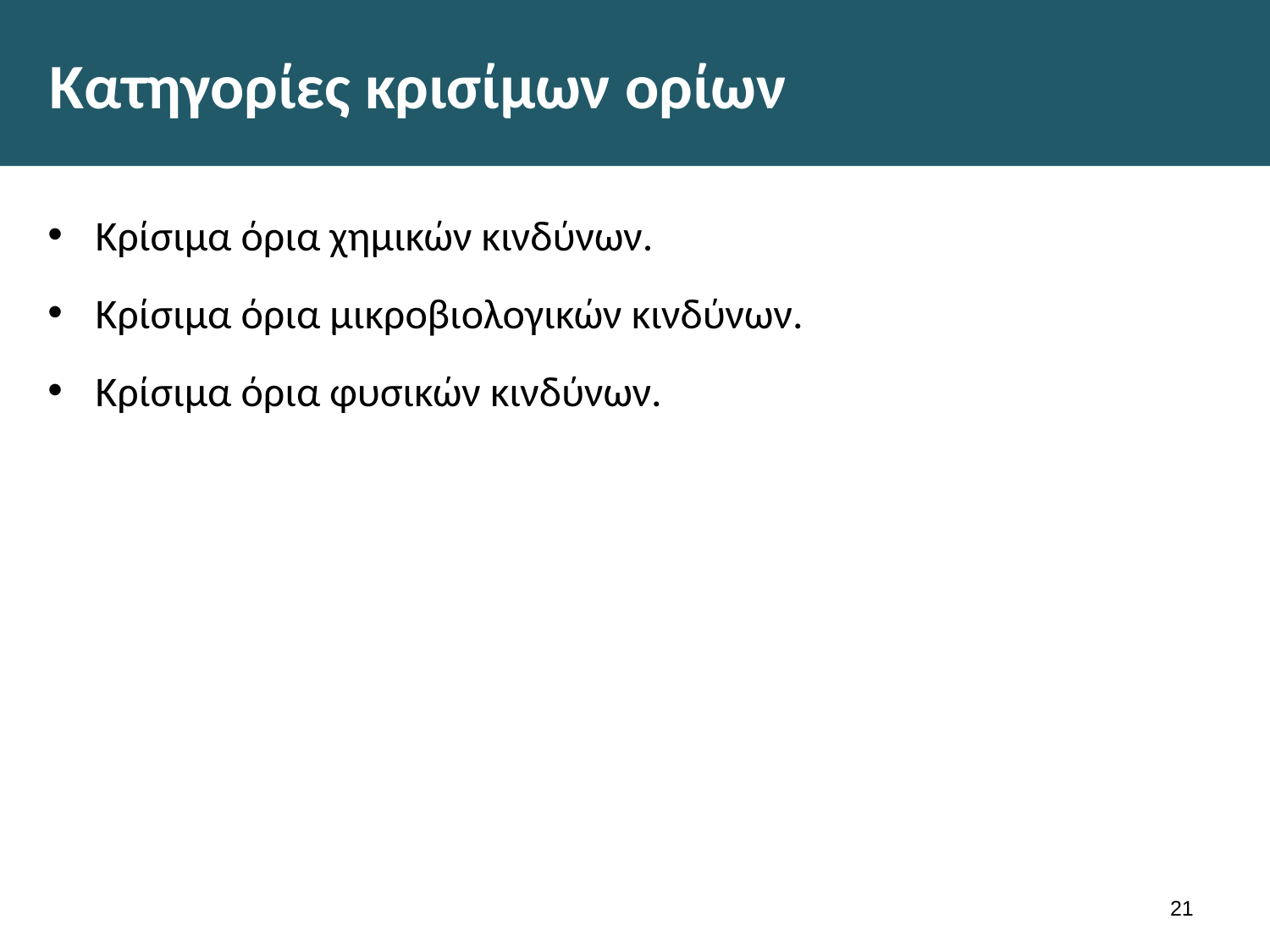

# Κατηγορίες κρισίμων ορίων
Κρίσιμα όρια χημικών κινδύνων.
Κρίσιμα όρια μικροβιολογικών κινδύνων.
Κρίσιμα όρια φυσικών κινδύνων.
21